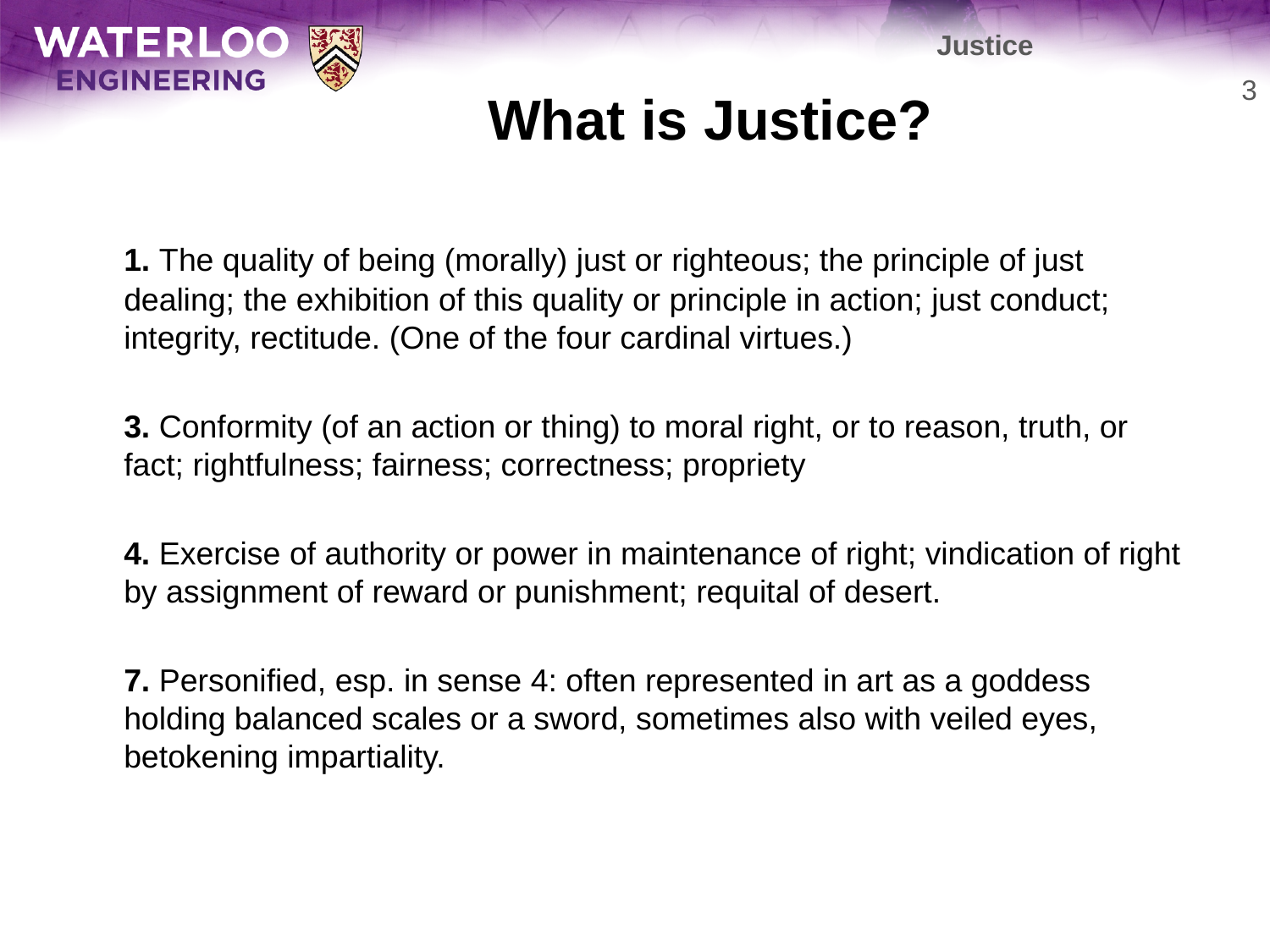

Justice
# What is Justice?
3
	1. The quality of being (morally) just or righteous; the principle of just dealing; the exhibition of this quality or principle in action; just conduct; integrity, rectitude. (One of the four cardinal virtues.)

	3. Conformity (of an action or thing) to moral right, or to reason, truth, or fact; rightfulness; fairness; correctness; propriety

	4. Exercise of authority or power in maintenance of right; vindication of right by assignment of reward or punishment; requital of desert.

	7. Personified, esp. in sense 4: often represented in art as a goddess holding balanced scales or a sword, sometimes also with veiled eyes, betokening impartiality.